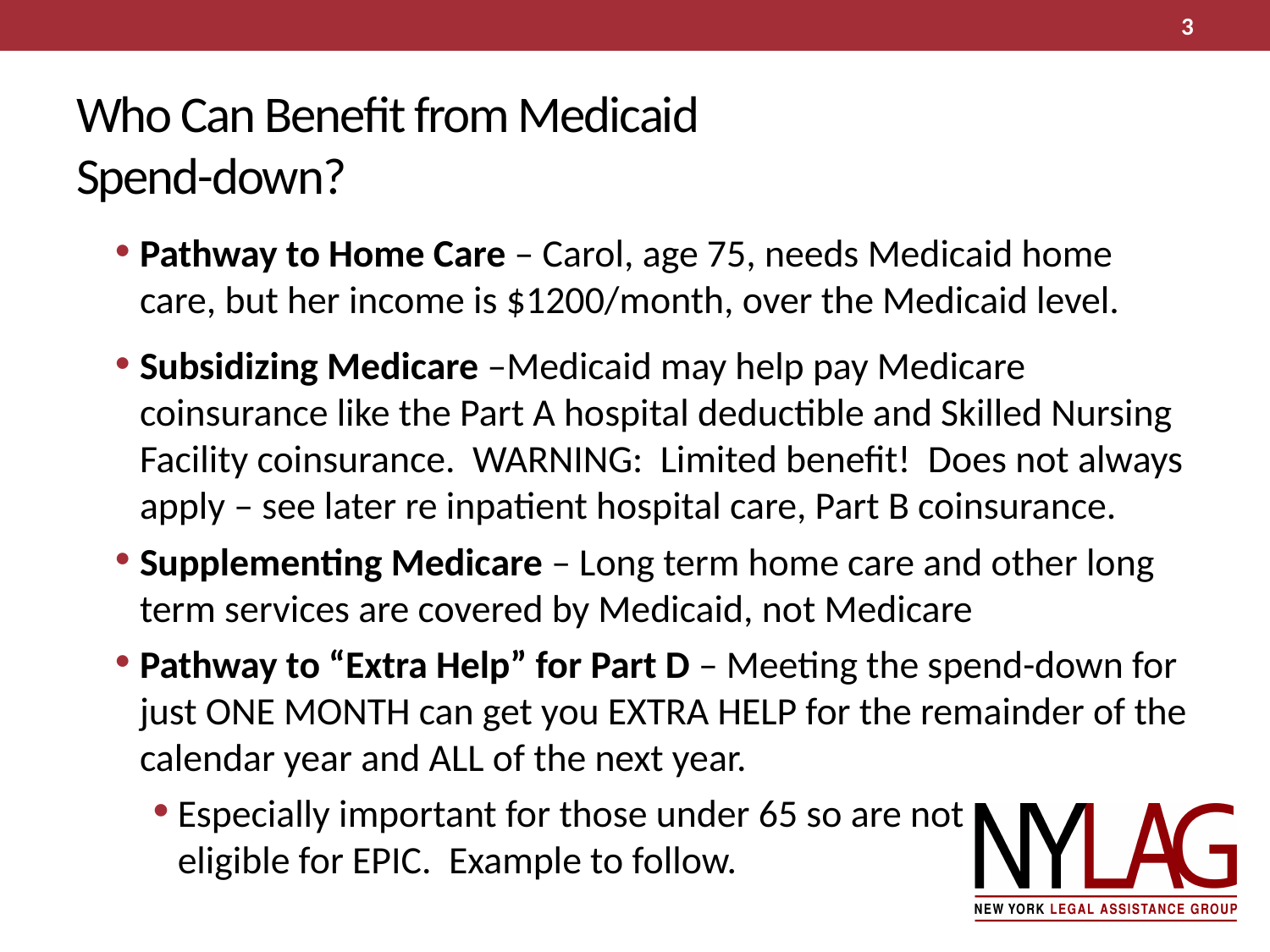

3
# Who Can Benefit from Medicaid Spend-down?
Pathway to Home Care – Carol, age 75, needs Medicaid home care, but her income is $1200/month, over the Medicaid level.
Subsidizing Medicare –Medicaid may help pay Medicare coinsurance like the Part A hospital deductible and Skilled Nursing Facility coinsurance.  WARNING:  Limited benefit!  Does not always apply – see later re inpatient hospital care, Part B coinsurance.
Supplementing Medicare – Long term home care and other long term services are covered by Medicaid, not Medicare
Pathway to “Extra Help” for Part D – Meeting the spend-down for just ONE MONTH can get you EXTRA HELP for the remainder of the calendar year and ALL of the next year.
Especially important for those under 65 so are not
eligible for EPIC.  Example to follow.